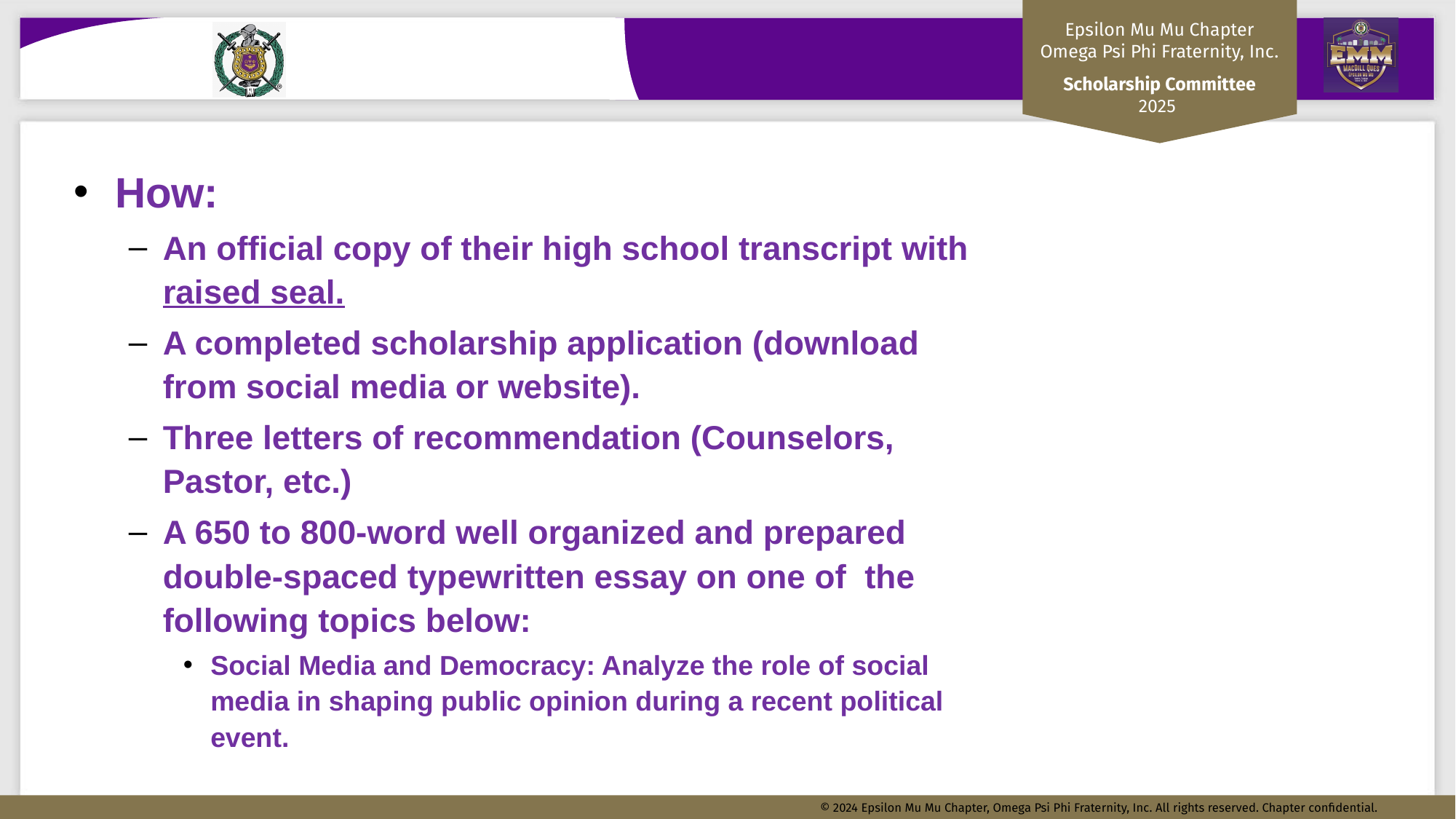

How:
An official copy of their high school transcript with raised seal.
A completed scholarship application (download from social media or website).
Three letters of recommendation (Counselors, Pastor, etc.)
A 650 to 800-word well organized and prepared double-spaced typewritten essay on one of  the following topics below:
Social Media and Democracy: Analyze the role of social media in shaping public opinion during a recent political event.

Prioritize